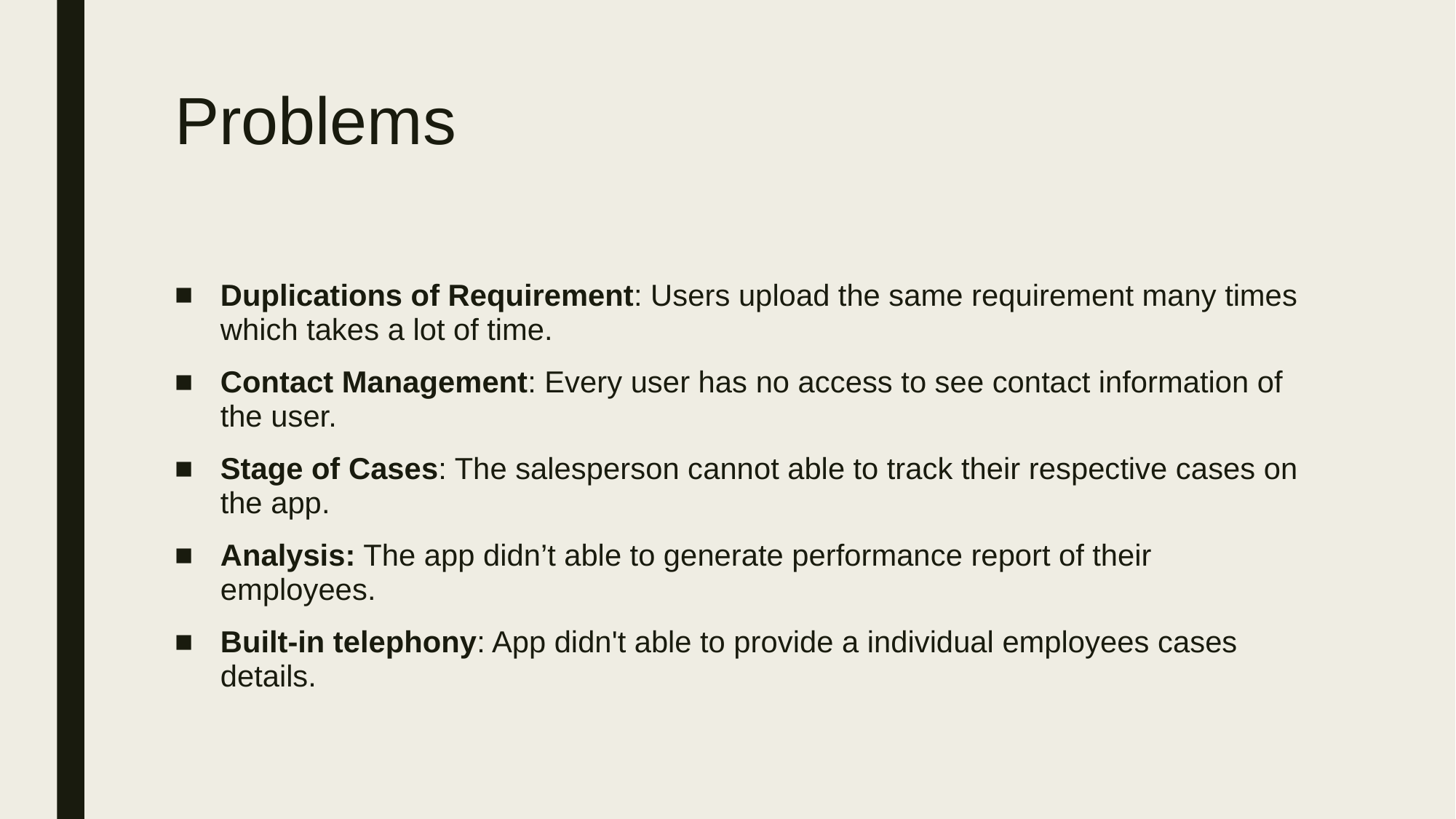

# Problems
Duplications of Requirement: Users upload the same requirement many times which takes a lot of time.
Contact Management: Every user has no access to see contact information of the user.
Stage of Cases: The salesperson cannot able to track their respective cases on the app.
Analysis: The app didn’t able to generate performance report of their employees.
Built-in telephony: App didn't able to provide a individual employees cases details.